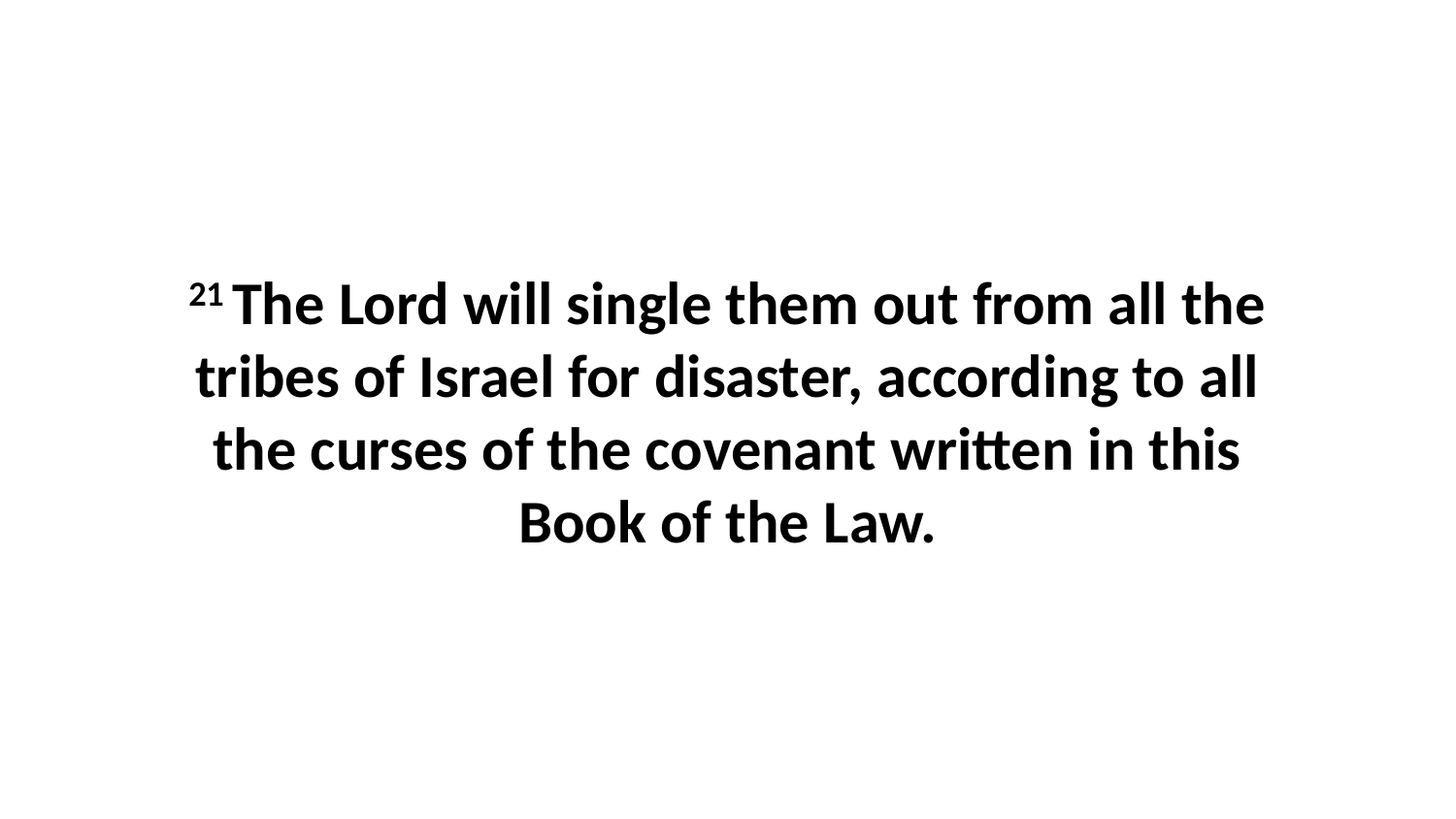

21 The Lord will single them out from all the tribes of Israel for disaster, according to all the curses of the covenant written in this Book of the Law.